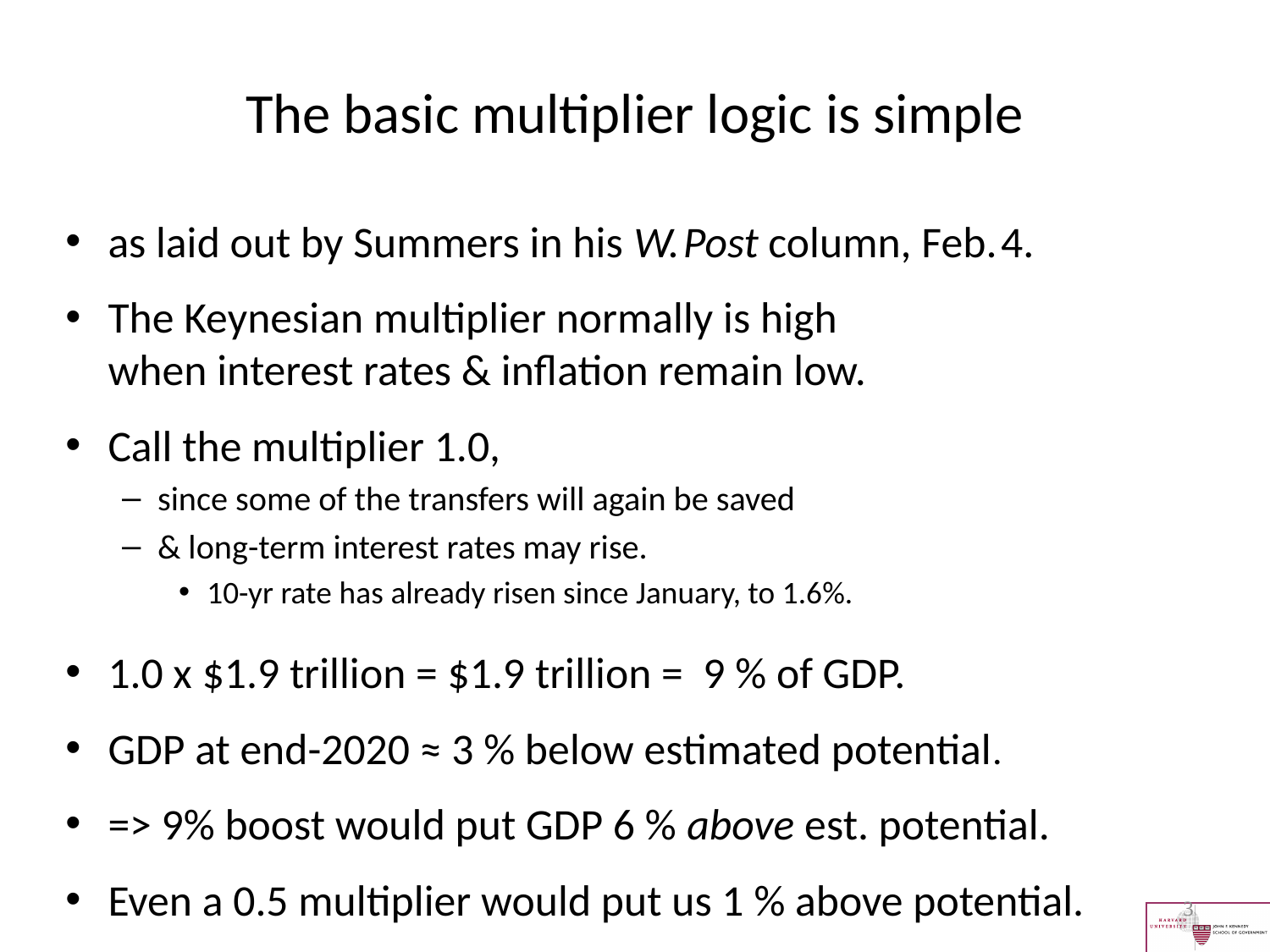

# The basic multiplier logic is simple
as laid out by Summers in his W. Post column, Feb. 4.
The Keynesian multiplier normally is high
when interest rates & inflation remain low.
Call the multiplier 1.0,
since some of the transfers will again be saved
& long-term interest rates may rise.
10-yr rate has already risen since January, to 1.6%.
1.0 x $1.9 trillion = $1.9 trillion =  9 % of GDP.
GDP at end-2020 ≈ 3 % below estimated potential.
=> 9% boost would put GDP 6 % above est. potential.
Even a 0.5 multiplier would put us 1 % above potential.
3